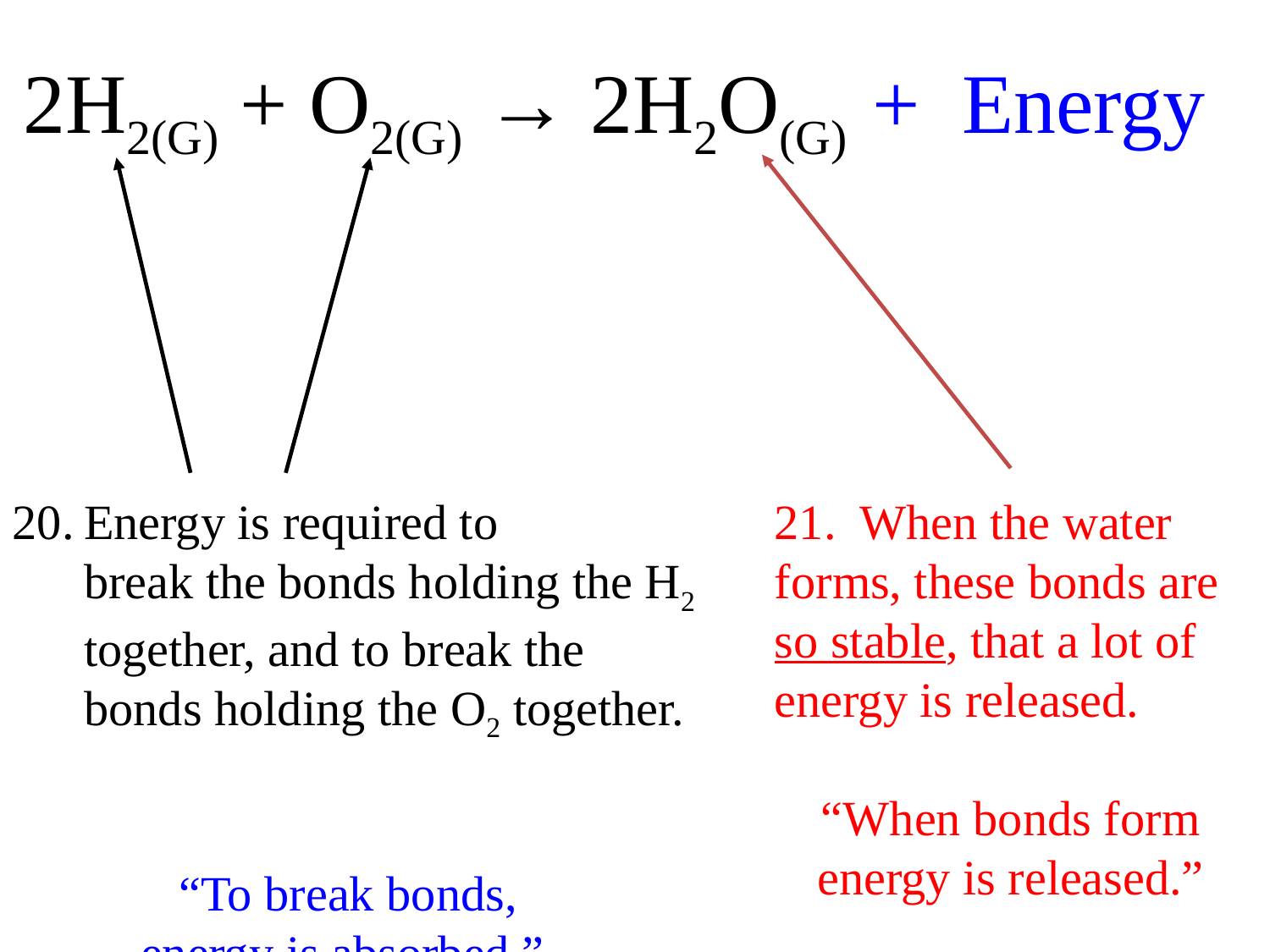

2H2(G) + O2(G) → 2H2O(G)  +  Energy
Energy is required to
break the bonds holding the H2 together, and to break the bonds holding the O2 together.
“To break bonds,
energy is absorbed.”
21.  When the water forms, these bonds are so stable, that a lot of energy is released.
“When bonds form energy is released.”